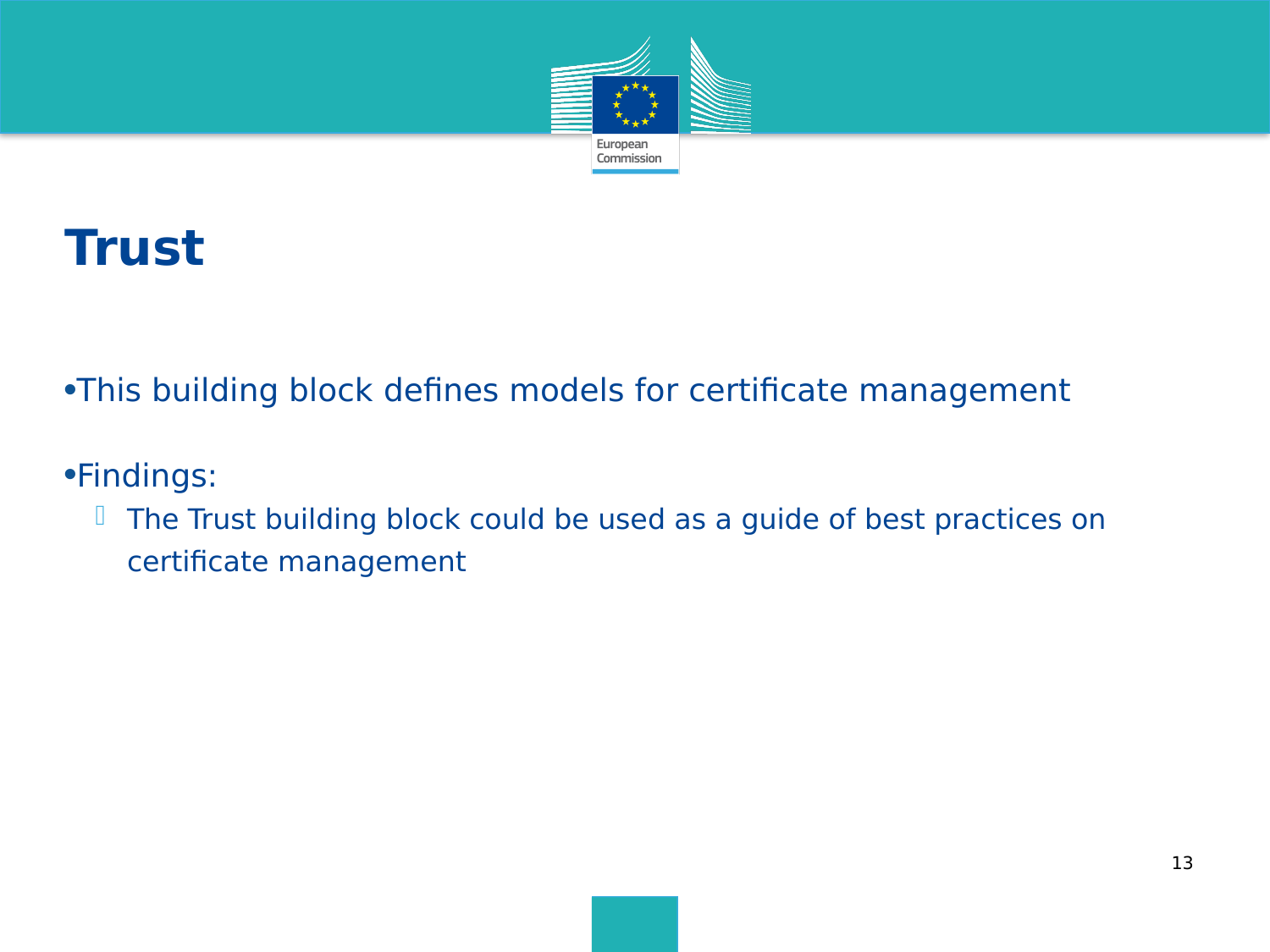

# Trust
This building block defines models for certificate management

Findings:
The Trust building block could be used as a guide of best practices on certificate management

13